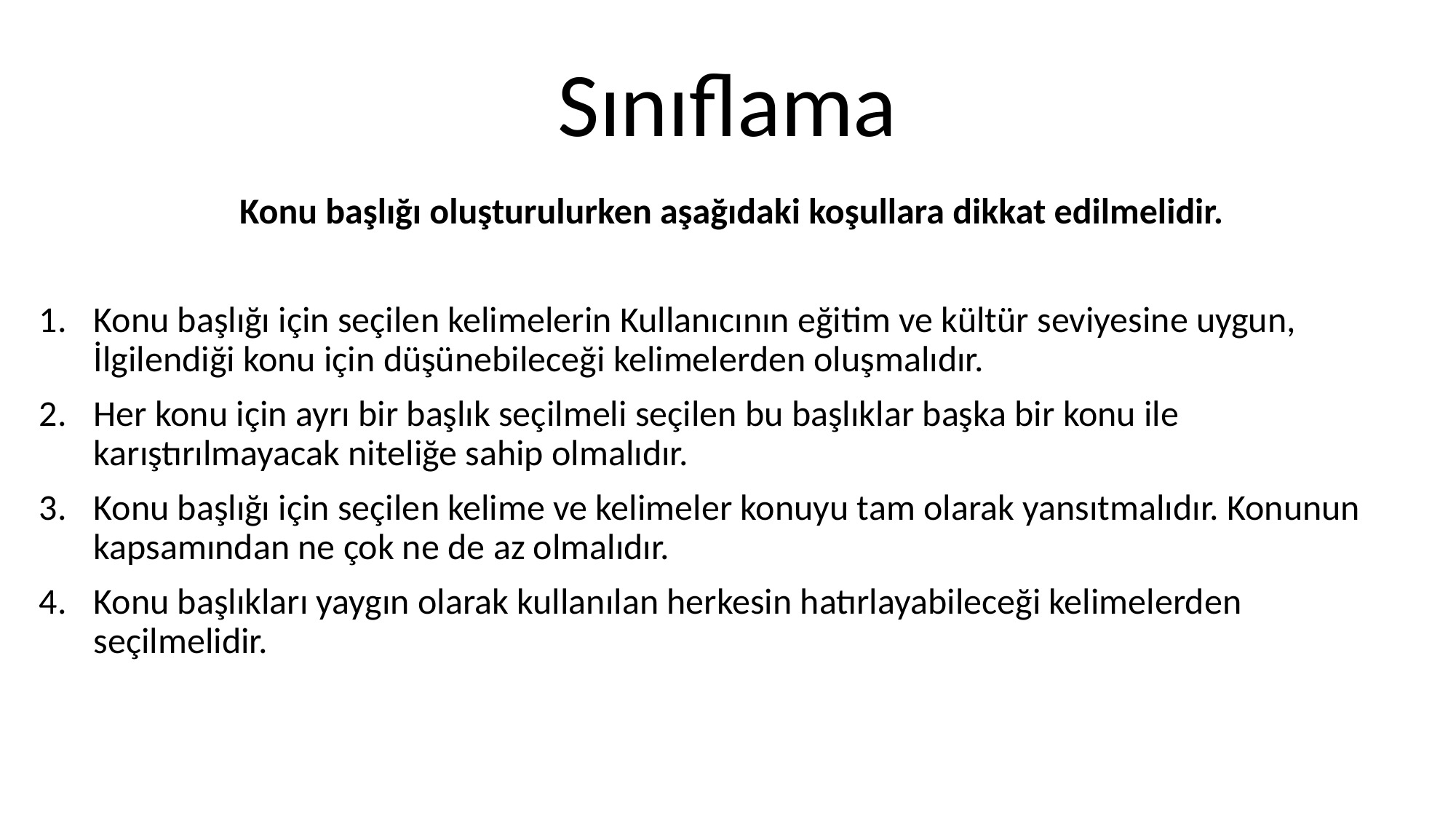

# Sınıflama
 Konu başlığı oluşturulurken aşağıdaki koşullara dikkat edilmelidir.

Konu başlığı için seçilen kelimelerin Kullanıcının eğitim ve kültür seviyesine uygun, İlgilendiği konu için düşünebileceği kelimelerden oluşmalıdır.
Her konu için ayrı bir başlık seçilmeli seçilen bu başlıklar başka bir konu ile karıştırılmayacak niteliğe sahip olmalıdır.
Konu başlığı için seçilen kelime ve kelimeler konuyu tam olarak yansıtmalıdır. Konunun kapsamından ne çok ne de az olmalıdır.
Konu başlıkları yaygın olarak kullanılan herkesin hatırlayabileceği kelimelerden seçilmelidir.